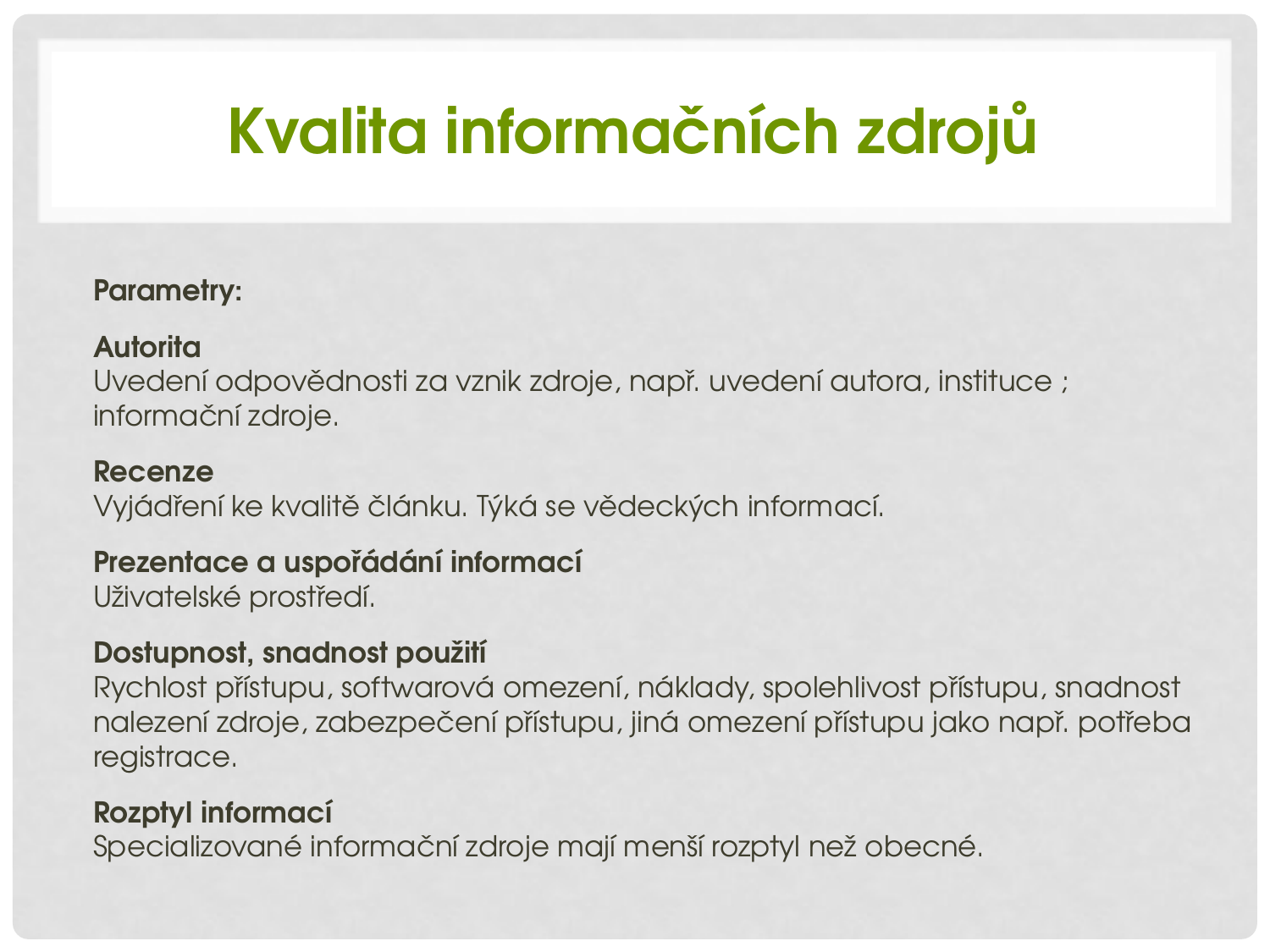

# Kvalita informačních zdrojů
Parametry:
Autorita
Uvedení odpovědnosti za vznik zdroje, např. uvedení autora, instituce ; informační zdroje.
Recenze
Vyjádření ke kvalitě článku. Týká se vědeckých informací.
Prezentace a uspořádání informací
Uživatelské prostředí.
Dostupnost, snadnost použití
Rychlost přístupu, softwarová omezení, náklady, spolehlivost přístupu, snadnost nalezení zdroje, zabezpečení přístupu, jiná omezení přístupu jako např. potřeba registrace.
Rozptyl informací
Specializované informační zdroje mají menší rozptyl než obecné.